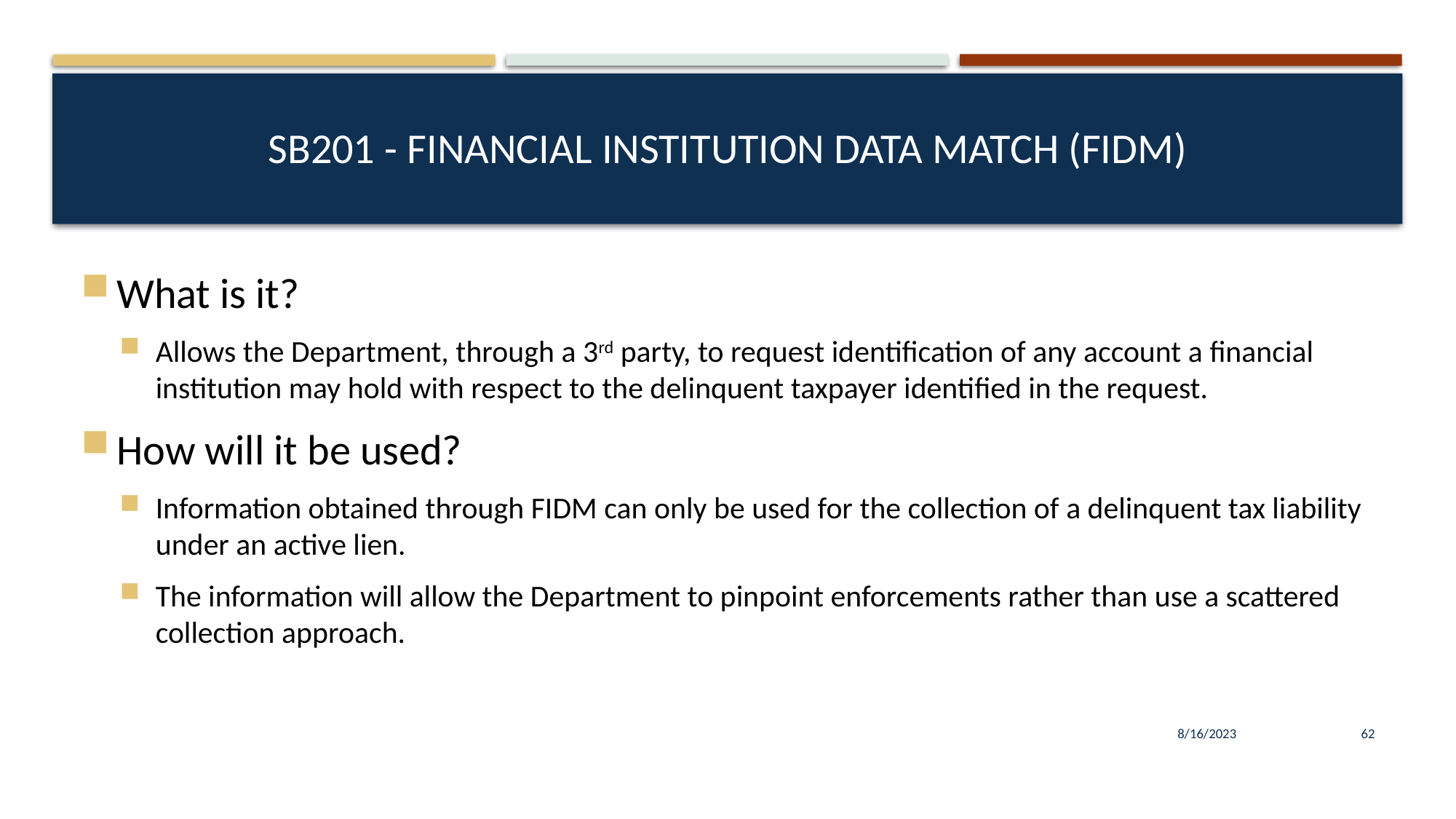

# SB201 - Financial institution data match (FIDM)
What is it?
Allows the Department, through a 3rd party, to request identification of any account a financial institution may hold with respect to the delinquent taxpayer identified in the request.
How will it be used?
Information obtained through FIDM can only be used for the collection of a delinquent tax liability under an active lien.
The information will allow the Department to pinpoint enforcements rather than use a scattered collection approach.
8/16/2023
62